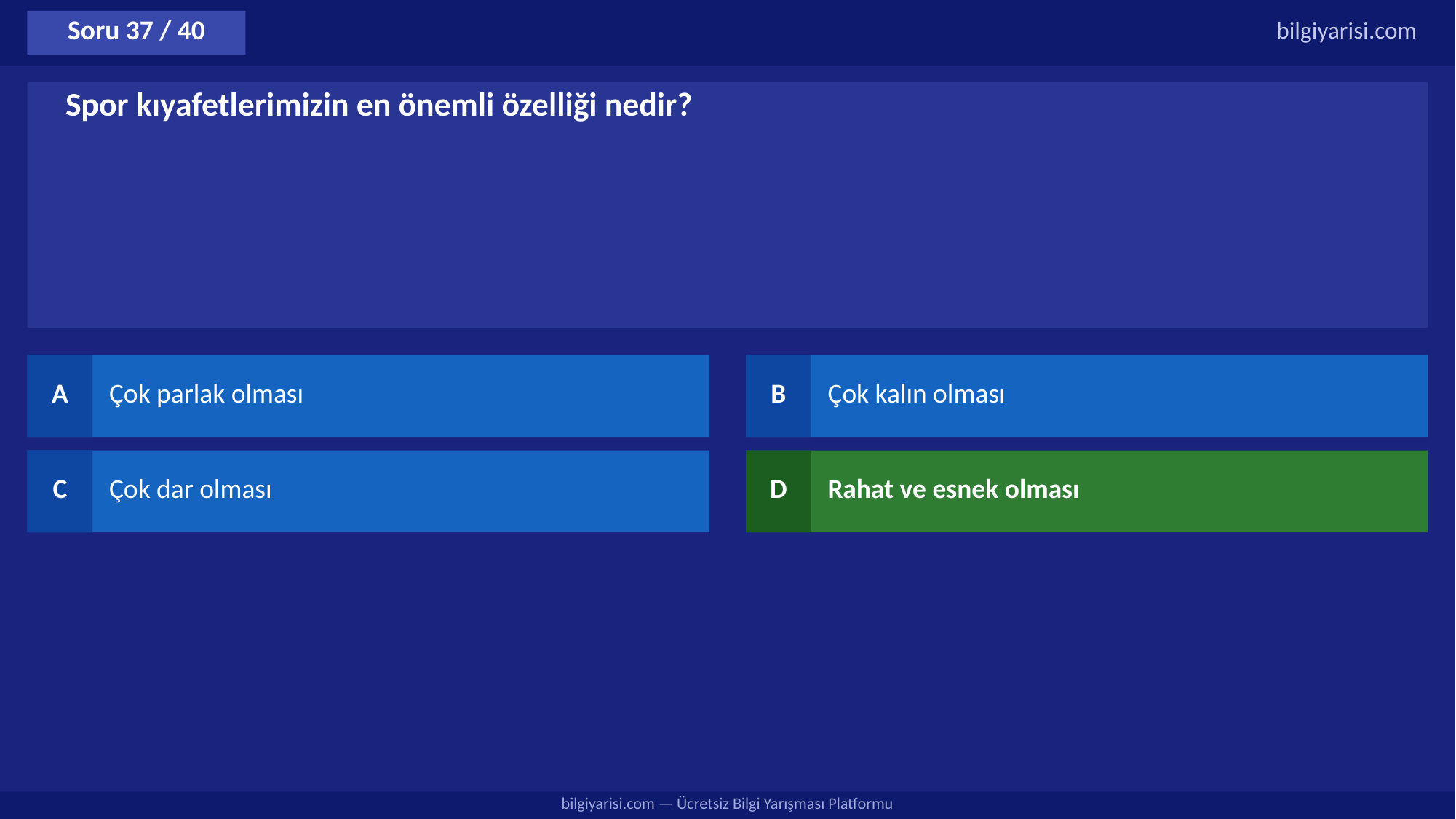

Soru 37 / 40
bilgiyarisi.com

Spor kıyafetlerimizin en önemli özelliği nedir?

A
Çok parlak olması

B
Çok kalın olması

C
Çok dar olması

D
Rahat ve esnek olması
bilgiyarisi.com — Ücretsiz Bilgi Yarışması Platformu